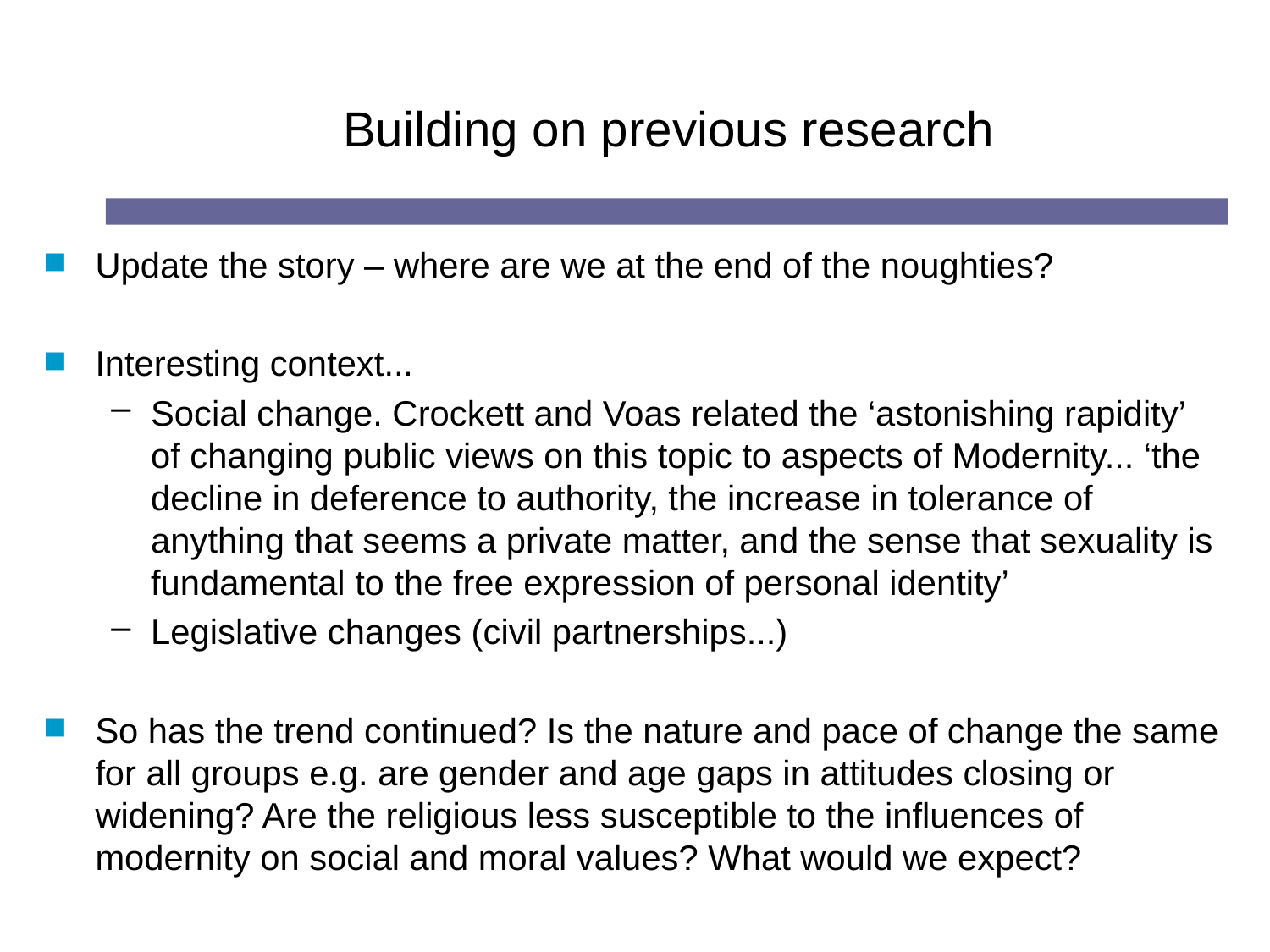

# Building on previous research
Update the story – where are we at the end of the noughties?

Interesting context...
Social change. Crockett and Voas related the ‘astonishing rapidity’ of changing public views on this topic to aspects of Modernity... ‘the decline in deference to authority, the increase in tolerance of anything that seems a private matter, and the sense that sexuality is fundamental to the free expression of personal identity’
Legislative changes (civil partnerships...)

So has the trend continued? Is the nature and pace of change the same for all groups e.g. are gender and age gaps in attitudes closing or widening? Are the religious less susceptible to the influences of modernity on social and moral values? What would we expect?